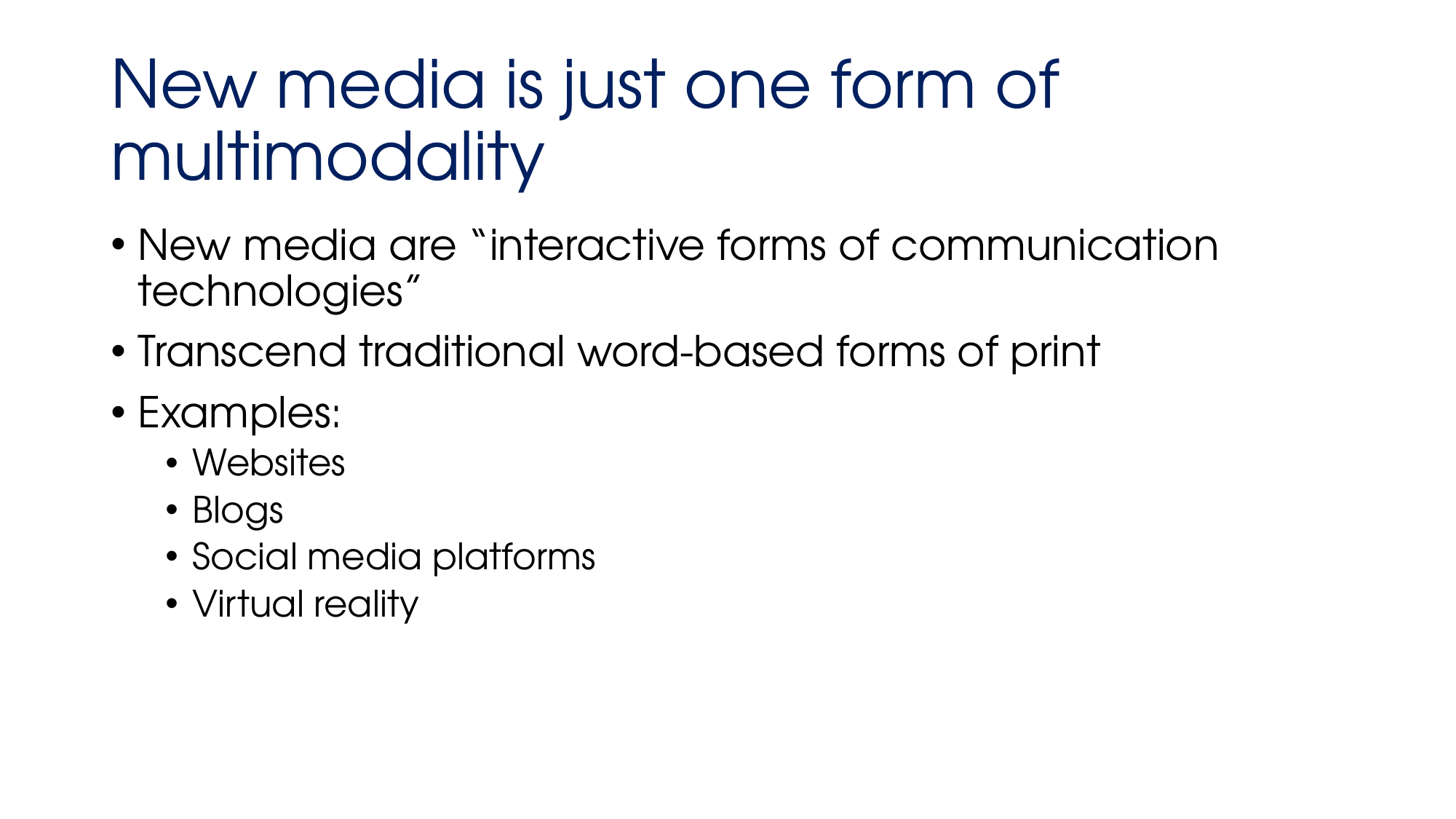

# New media is just one form of multimodality
New media are “interactive forms of communication technologies”
Transcend traditional word-based forms of print
Examples:
Websites
Blogs
Social media platforms
Virtual reality